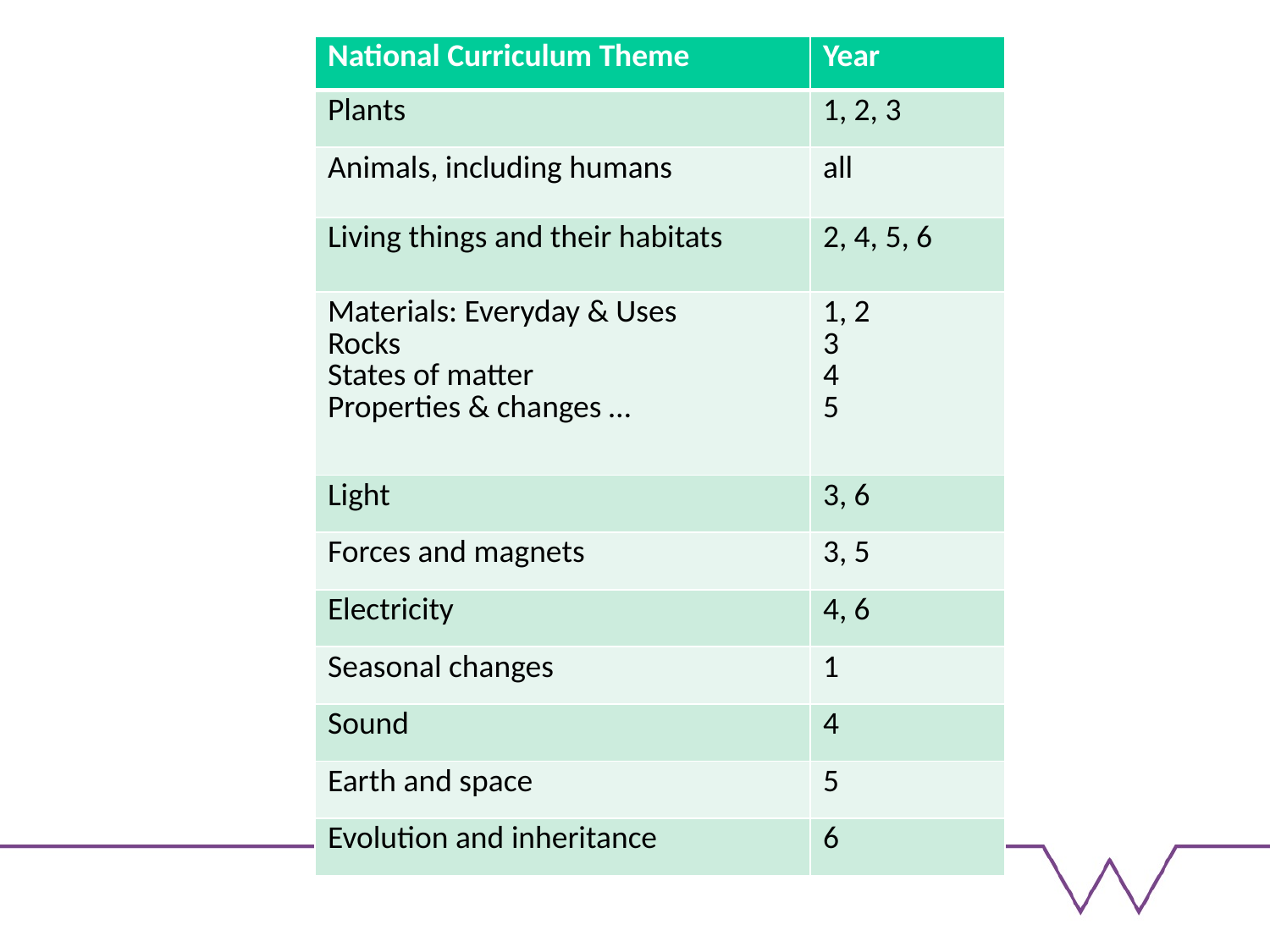

| National Curriculum Theme | Year |
| --- | --- |
| Plants | 1, 2, 3 |
| Animals, including humans | all |
| Living things and their habitats | 2, 4, 5, 6 |
| Materials: Everyday & Uses Rocks States of matter Properties & changes … | 1, 2 3 4 5 |
| Light | 3, 6 |
| Forces and magnets | 3, 5 |
| Electricity | 4, 6 |
| Seasonal changes | 1 |
| Sound | 4 |
| Earth and space | 5 |
| Evolution and inheritance | 6 |